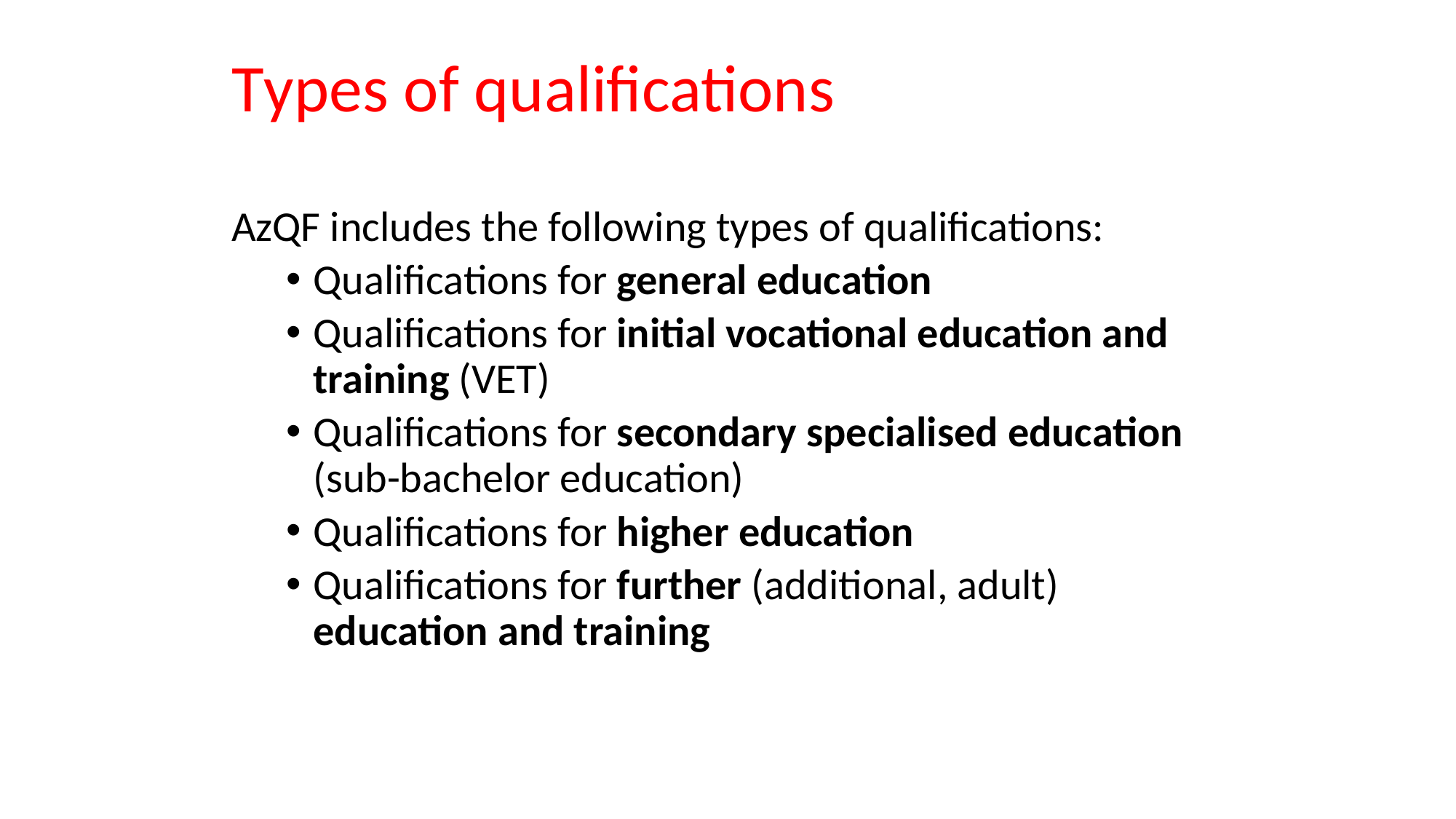

# Тypes of qualifications
AzQF includes the following types of qualifications:
Qualifications for general education
Qualifications for initial vocational education and training (VET)
Qualifications for secondary specialised education (sub-bachelor education)
Qualifications for higher education
Qualifications for further (additional, adult) education and training